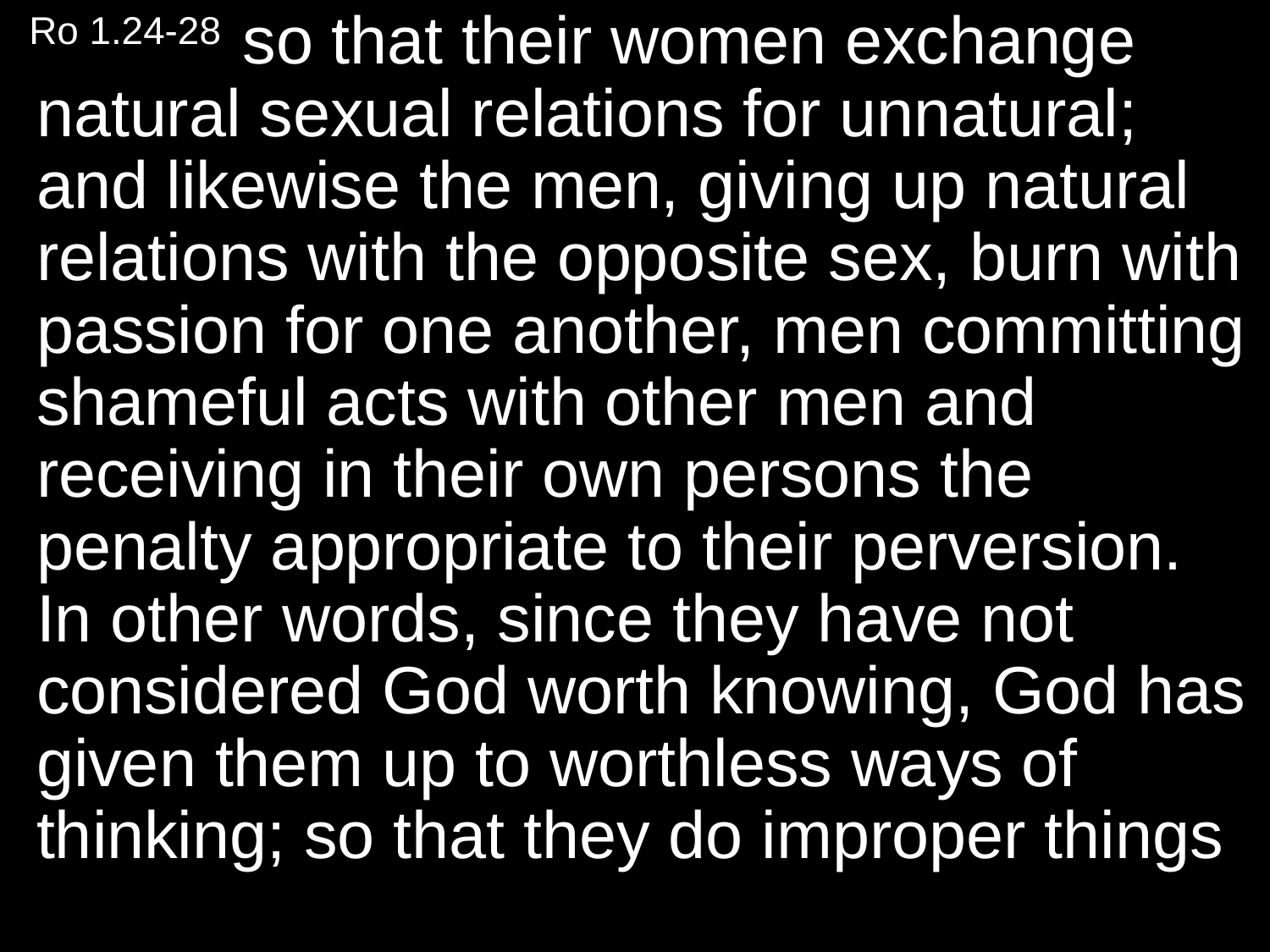

Ro 1.24-28  so that their women exchange natural sexual relations for unnatural; and likewise the men, giving up natural relations with the opposite sex, burn with passion for one another, men committing shameful acts with other men and receiving in their own persons the penalty appropriate to their perversion. In other words, since they have not considered God worth knowing, God has given them up to worthless ways of thinking; so that they do improper things